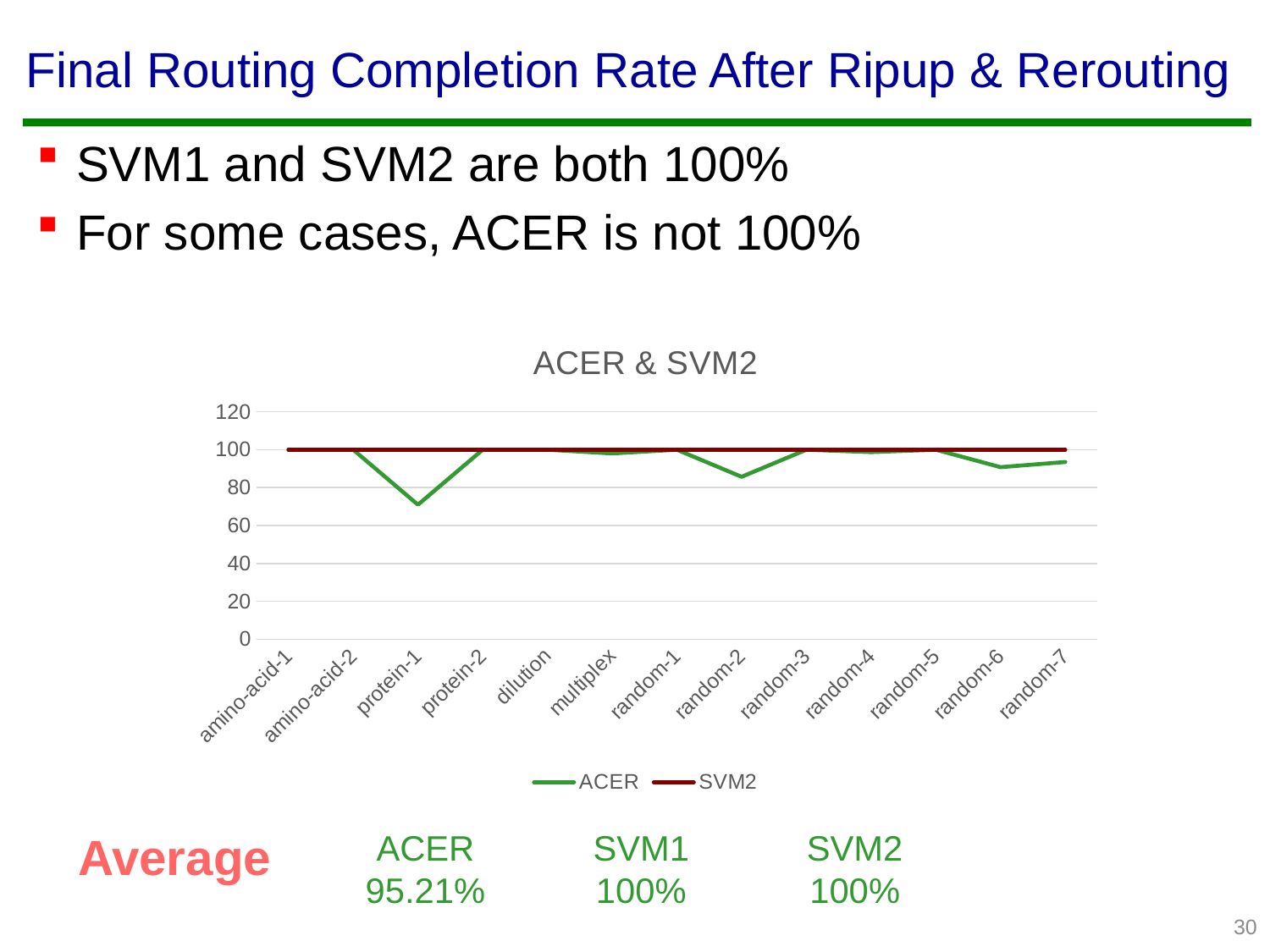

# Final Routing Completion Rate After Ripup & Rerouting
SVM1 and SVM2 are both 100%
For some cases, ACER is not 100%

### Chart: ACER & SVM2

| Category | ACER | SVM2 |  2 |
|---|---|---|---|
| amino-acid-1 | 100.0 | 100.0 | None |
| amino-acid-2 | 100.0 | 100.0 | None |
| protein-1 | 70.97 | 100.0 | None |
| protein-2 | 100.0 | 100.0 | None |
| dilution | 100.0 | 100.0 | None |
| multiplex | 98.04 | 100.0 | None |
| random-1 | 100.0 | 100.0 | None |
| random-2 | 85.71 | 100.0 | None |
| random-3 | 100.0 | 100.0 | None |
| random-4 | 98.73 | 100.0 | None |
| random-5 | 100.0 | 100.0 | None |
| random-6 | 90.8 | 100.0 | None |
| random-7 | 93.53 | 100.0 | None |
Average

ACER
95.21%
SVM1
100%
SVM2
100%
30